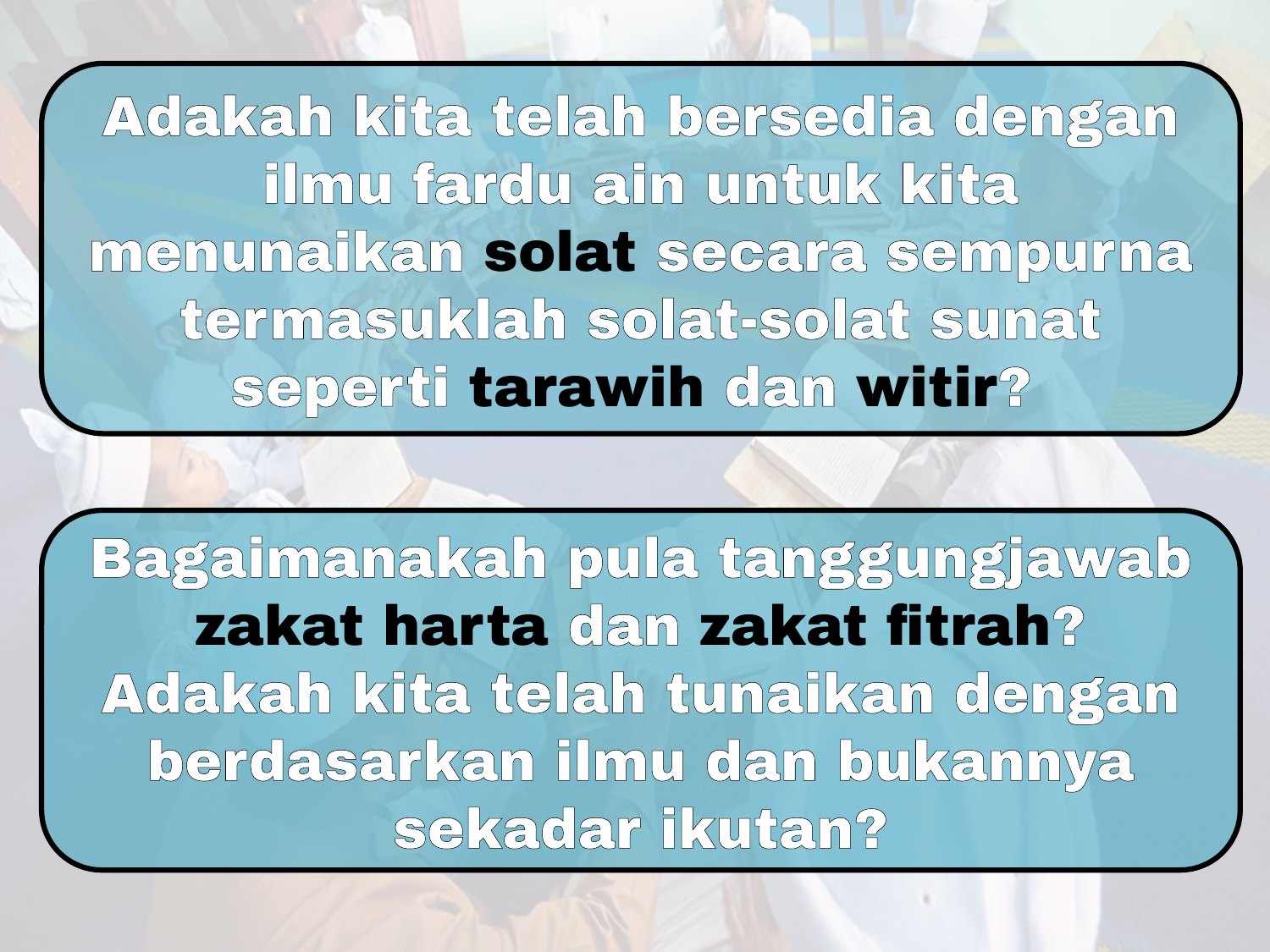

Adakah kita telah bersedia dengan ilmu fardu ain untuk kita menunaikan solat secara sempurna termasuklah solat-solat sunat seperti tarawih dan witir?
Bagaimanakah pula tanggungjawab zakat harta dan zakat fitrah? Adakah kita telah tunaikan dengan berdasarkan ilmu dan bukannya sekadar ikutan?